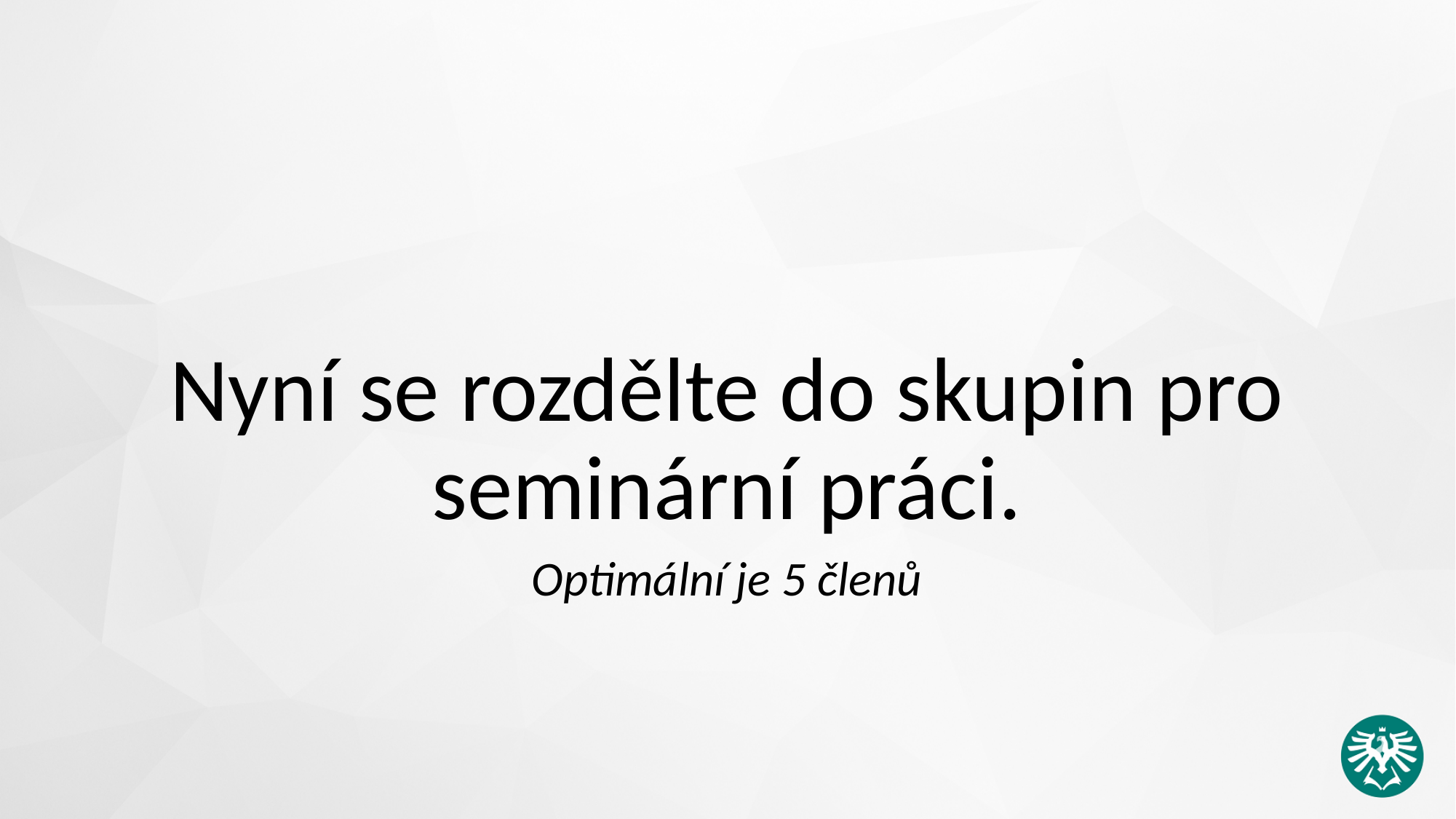

# Nyní se rozdělte do skupin pro seminární práci.
Optimální je 5 členů